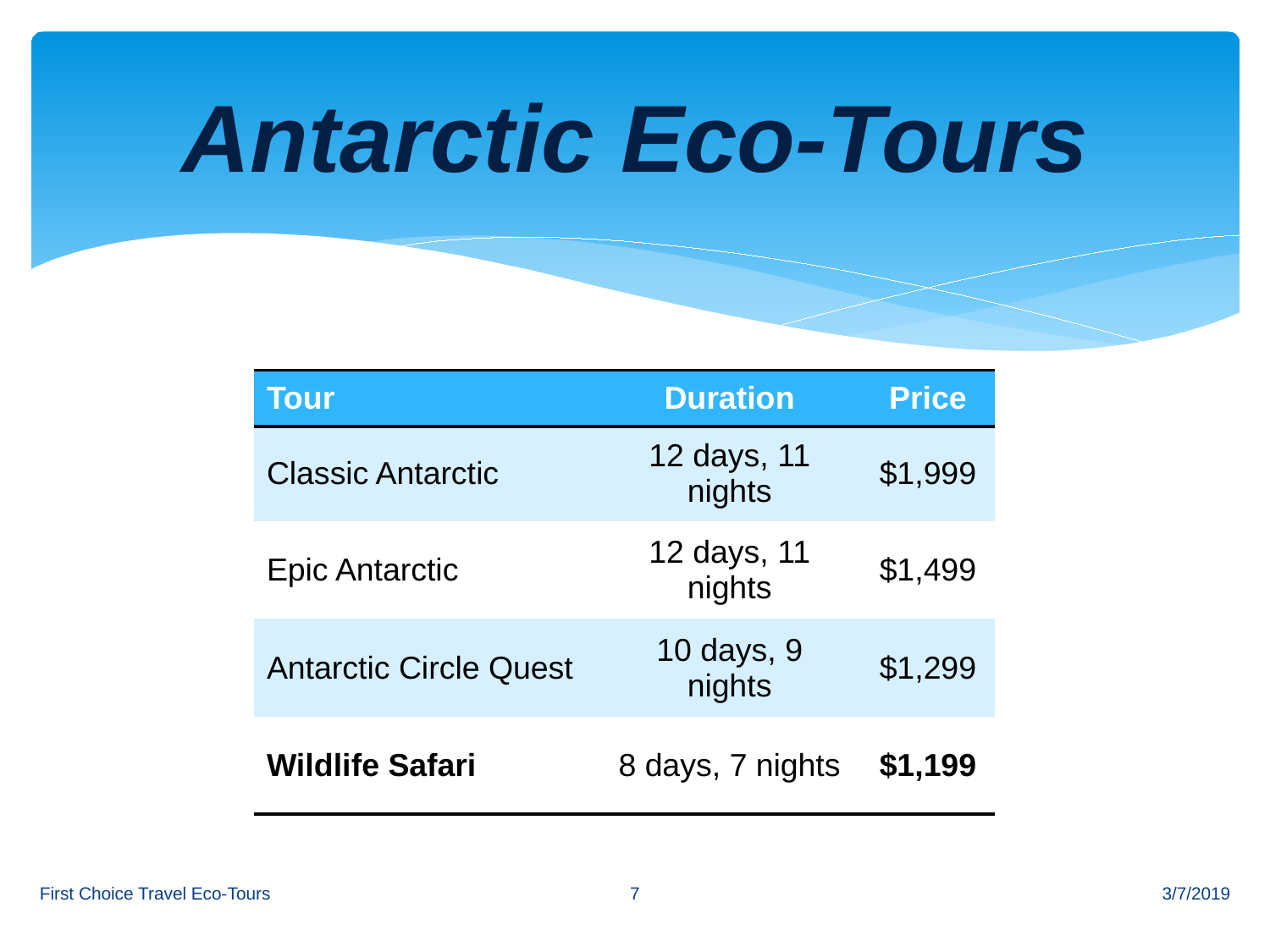

# Antarctic Eco-Tours
| Tour | Duration | Price |
| --- | --- | --- |
| Classic Antarctic | 12 days, 11 nights | $1,999 |
| Epic Antarctic | 12 days, 11 nights | $1,499 |
| Antarctic Circle Quest | 10 days, 9 nights | $1,299 |
| Wildlife Safari | 8 days, 7 nights | $1,199 |
7
First Choice Travel Eco-Tours
3/7/2019